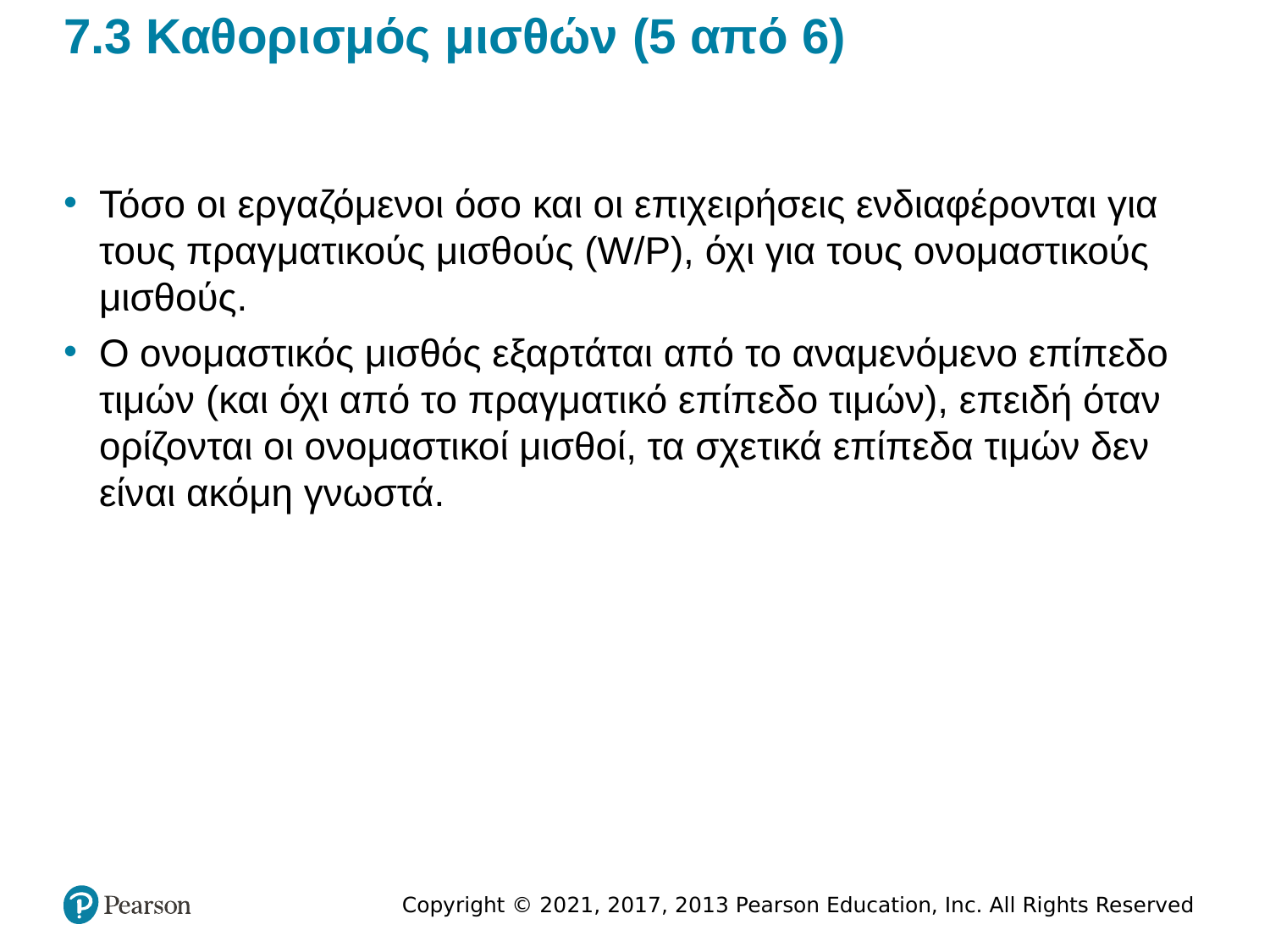

# 7.3 Καθορισμός μισθών (5 από 6)
Τόσο οι εργαζόμενοι όσο και οι επιχειρήσεις ενδιαφέρονται για τους πραγματικούς μισθούς (W/P), όχι για τους ονομαστικούς μισθούς.
Ο ονομαστικός μισθός εξαρτάται από το αναμενόμενο επίπεδο τιμών (και όχι από το πραγματικό επίπεδο τιμών), επειδή όταν ορίζονται οι ονομαστικοί μισθοί, τα σχετικά επίπεδα τιμών δεν είναι ακόμη γνωστά.